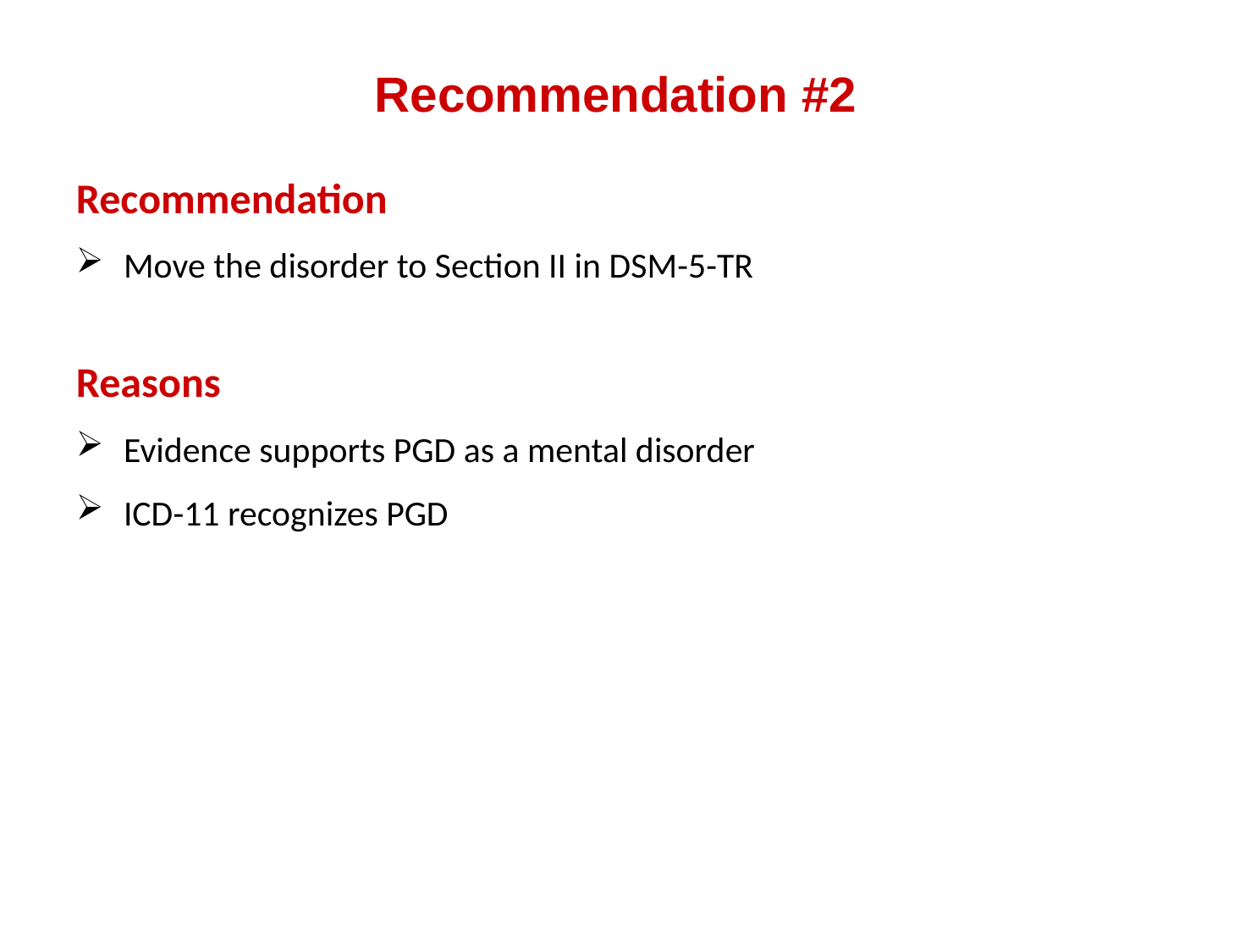

Recommendation #2
Recommendation
Move the disorder to Section II in DSM-5-TR
Reasons
Evidence supports PGD as a mental disorder
ICD-11 recognizes PGD